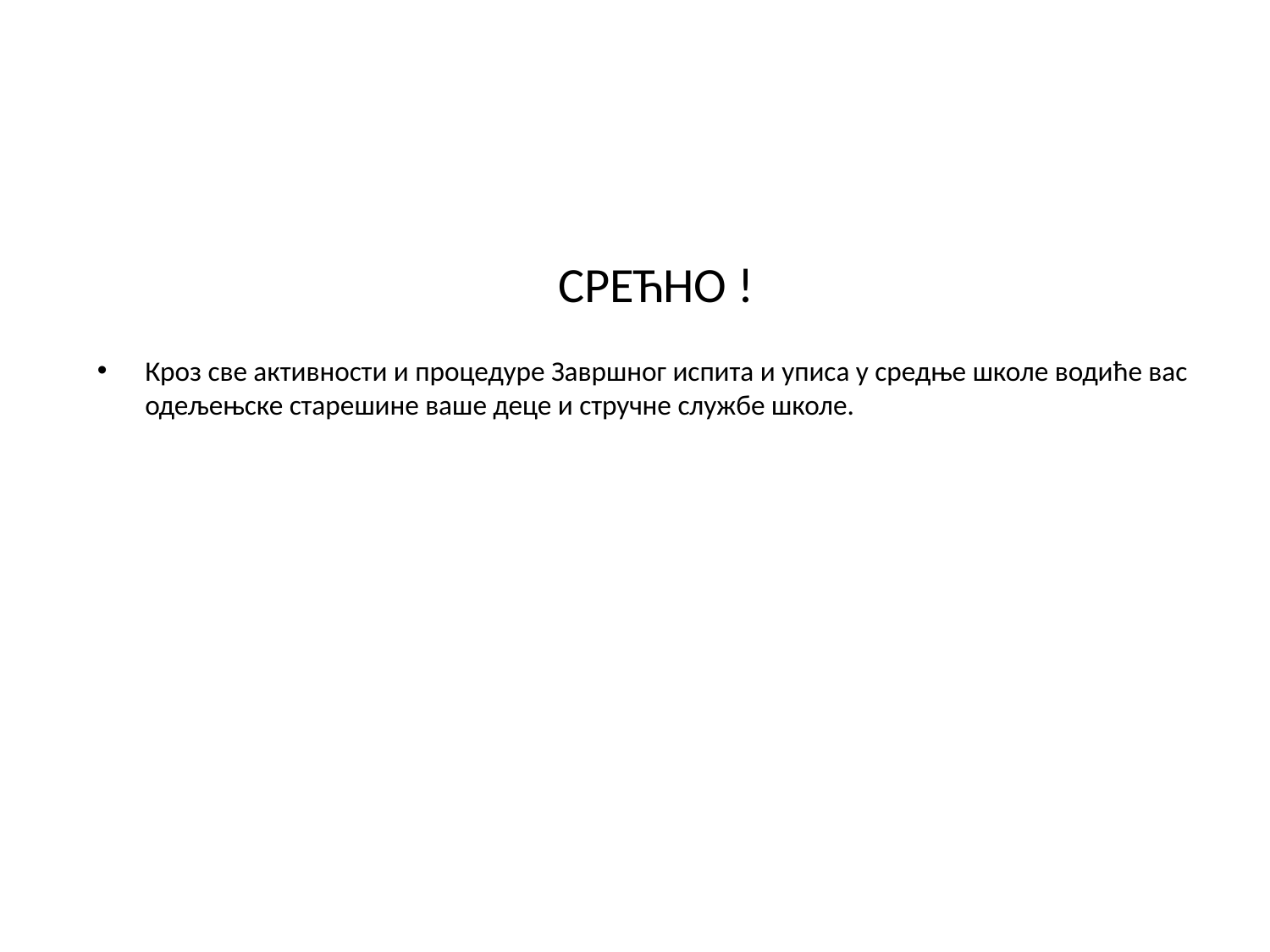

СРЕЋНО !

Кроз све активности и процедуре Завршног испита и уписа у средње школе водиће вас одељењске старешине ваше деце и стручне службе школе.